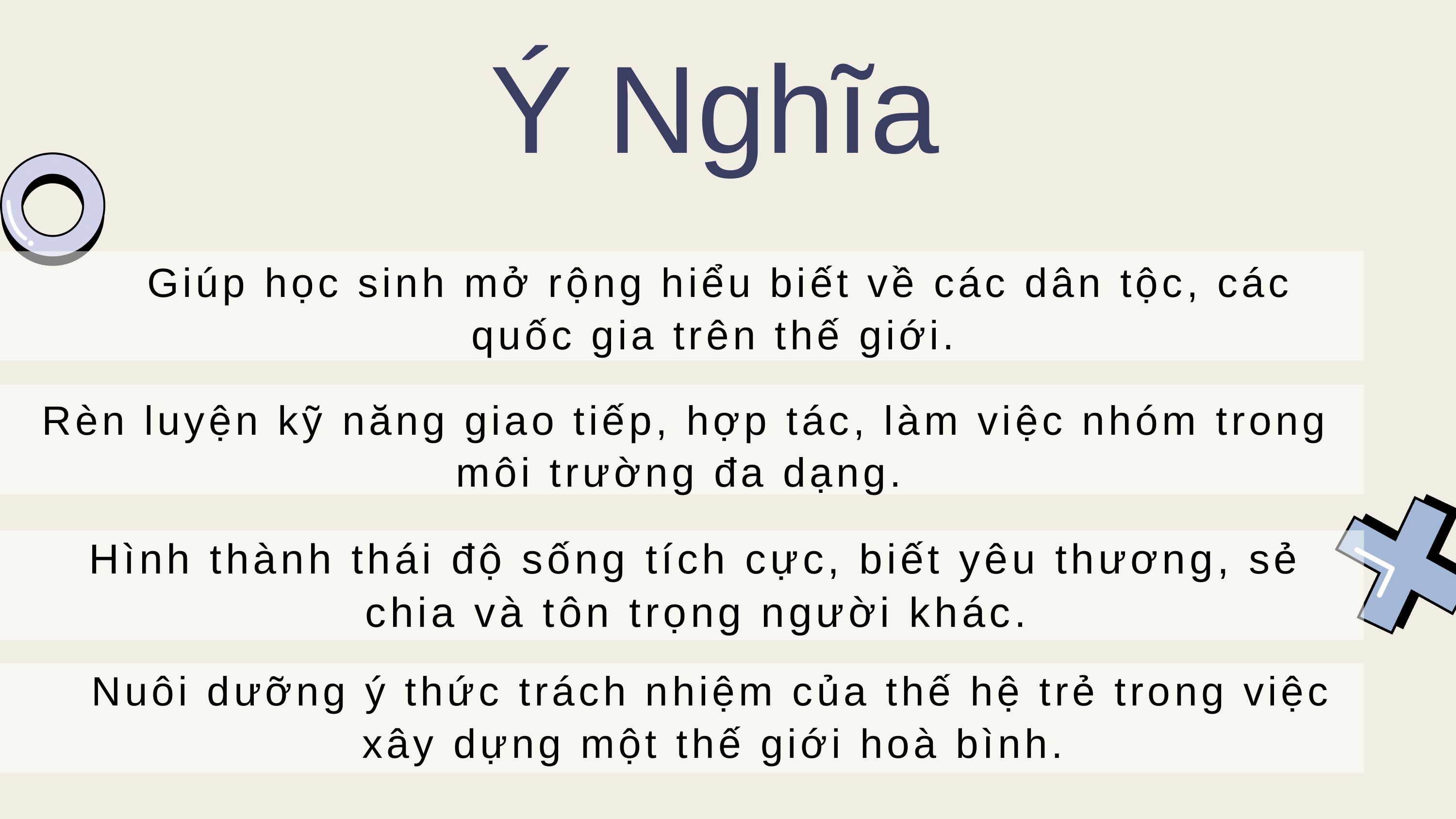

Ý Nghĩa

 Giúp học sinh mở rộng hiểu biết về các dân tộc, các quốc gia trên thế giới.

 Rèn luyện kỹ năng giao tiếp, hợp tác, làm việc nhóm trong môi trường đa dạng.

Hình thành thái độ sống tích cực, biết yêu thương, sẻ chia và tôn trọng người khác.

Nuôi dưỡng ý thức trách nhiệm của thế hệ trẻ trong việc xây dựng một thế giới hoà bình.